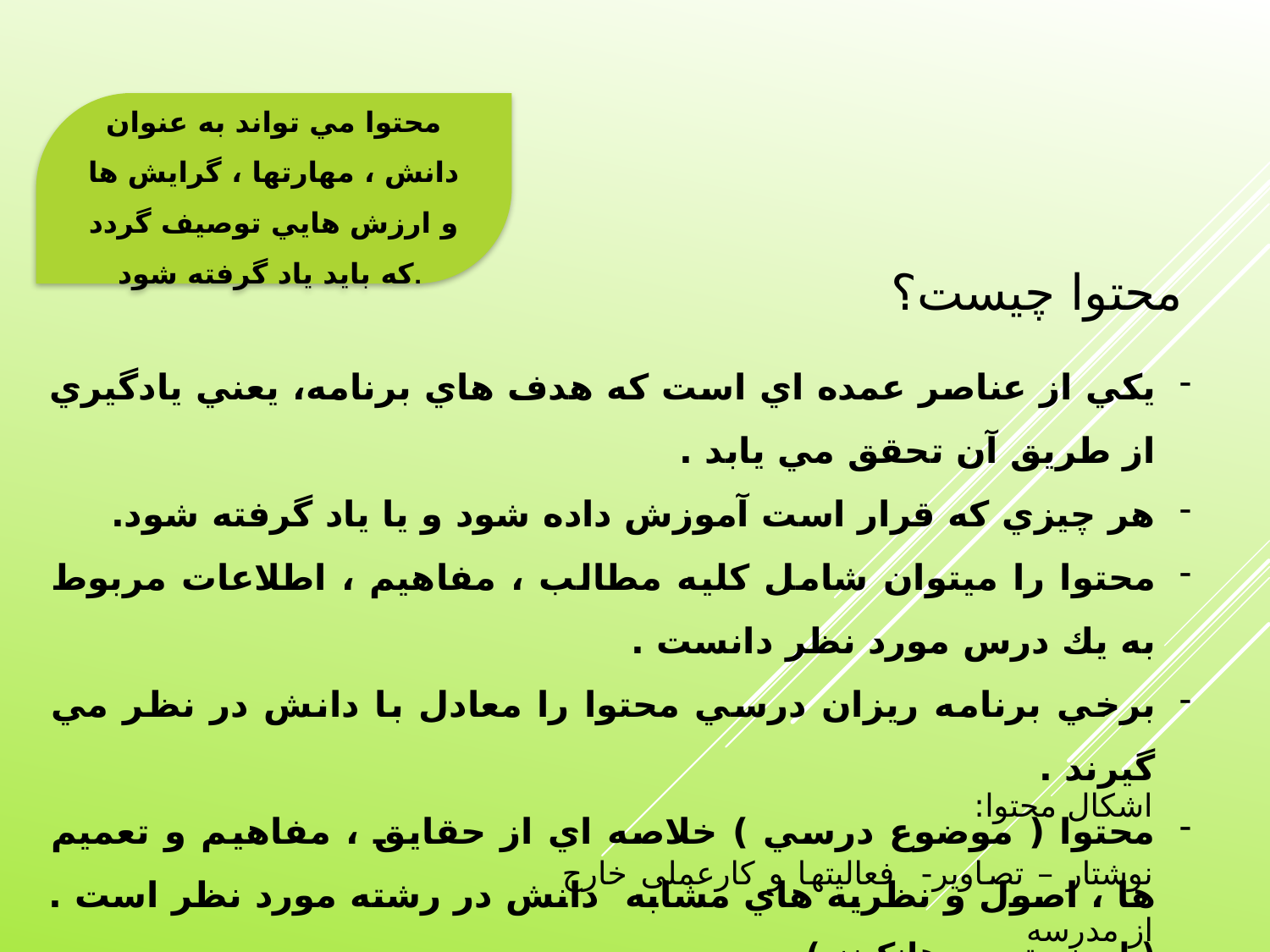

محتوا مي تواند به عنوان دانش ، مهارتها ، گرايش ها و ارزش هايي توصيف گردد كه بايد ياد گرفته شود.
محتوا چیست؟
يكي از عناصر عمده اي است كه هدف هاي برنامه، يعني يادگيري از طريق آن تحقق مي يابد .
هر چيزي كه قرار است آموزش داده شود و يا ياد گرفته شود.
محتوا را ميتوان شامل كليه مطالب ، مفاهيم ، اطلاعات مربوط به يك درس مورد نظر دانست .
برخي برنامه ريزان درسي محتوا را معادل با دانش در نظر مي گيرند .
محتوا ( موضوع درسي ) خلاصه اي از حقايق ، مفاهيم و تعميم ها ، اصول و نظريه هاي مشابه  دانش در رشته مورد نظر است . ( اورنستين و هانكينز )
اشکال محتوا:
نوشتار – تصاویر-  فعالیتها و کارعملی خارج از مدرسه